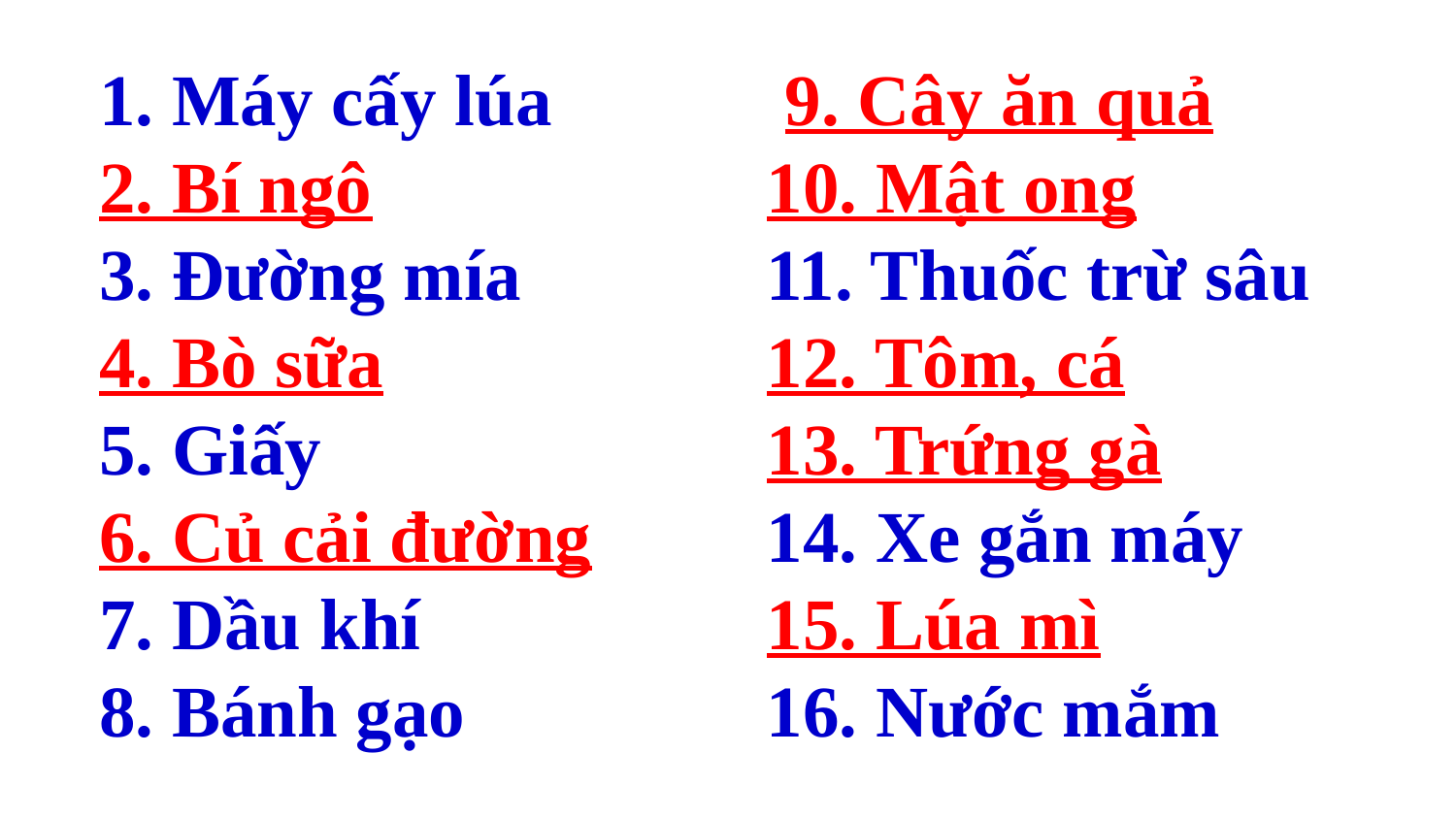

1. Máy cấy lúa
2. Bí ngô
3. Đường mía
4. Bò sữa
5. Giấy
6. Củ cải đường
7. Dầu khí
8. Bánh gạo

 9. Cây ăn quả
10. Mật ong
11. Thuốc trừ sâu
12. Tôm, cá
13. Trứng gà
14. Xe gắn máy
15. Lúa mì
16. Nước mắm